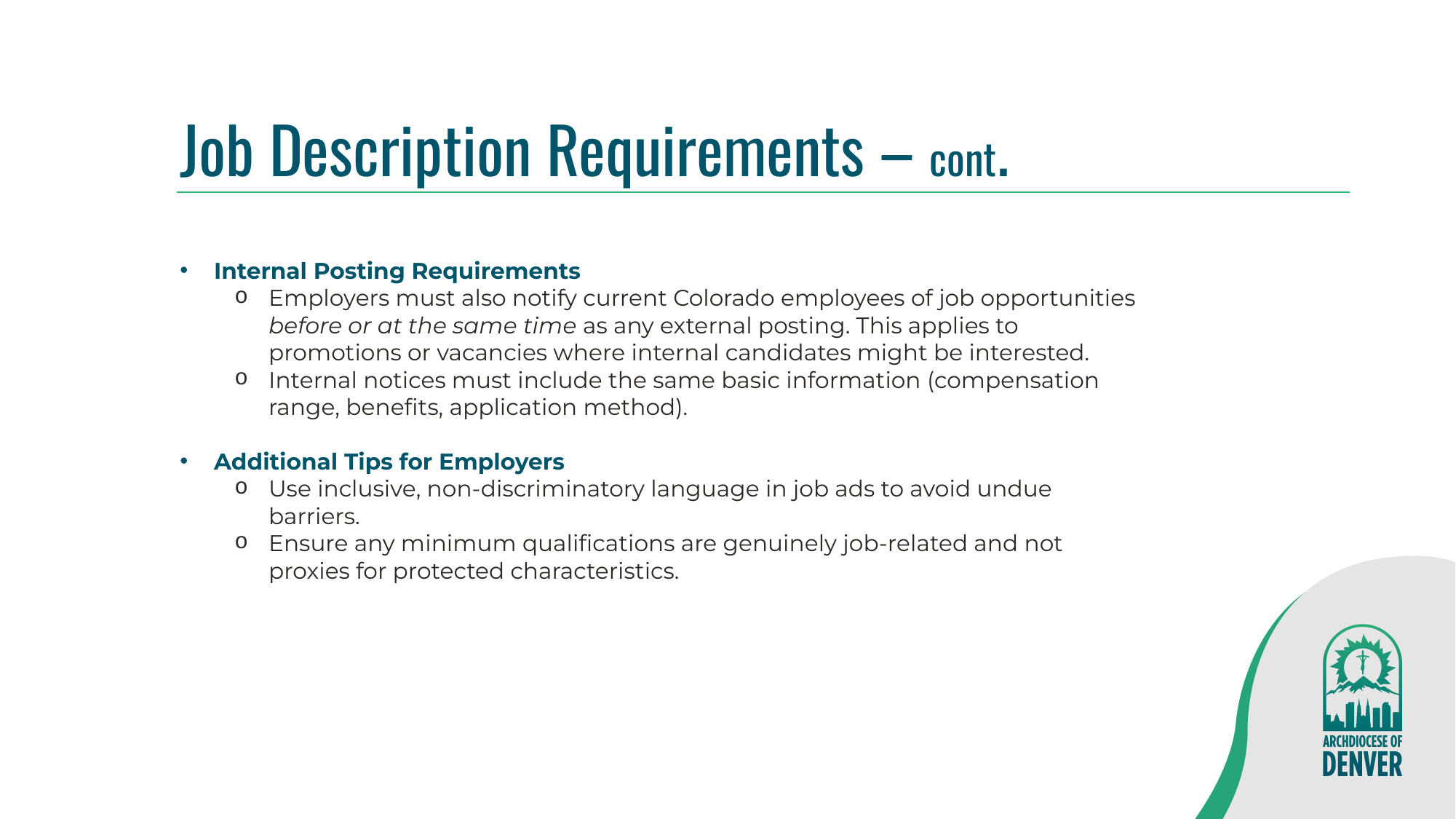

# Job Description Requirements – cont.
Internal Posting Requirements
Employers must also notify current Colorado employees of job opportunities before or at the same time as any external posting. This applies to promotions or vacancies where internal candidates might be interested.
Internal notices must include the same basic information (compensation range, benefits, application method).

Additional Tips for Employers
Use inclusive, non-discriminatory language in job ads to avoid undue barriers.
Ensure any minimum qualifications are genuinely job-related and not proxies for protected characteristics.